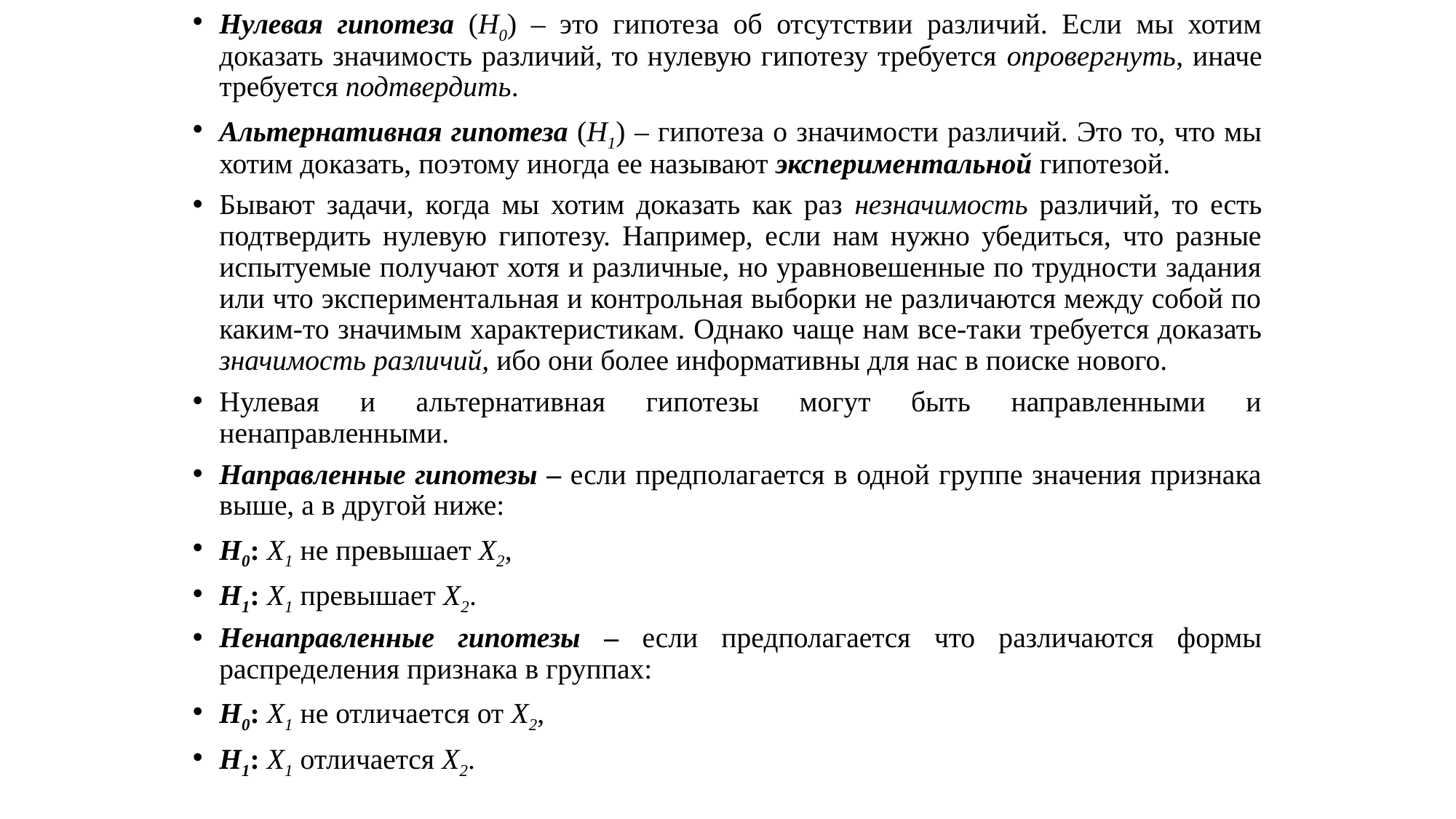

Нулевая гипотеза (H0) – это гипотеза об отсутствии различий. Если мы хотим доказать значимость различий, то нулевую гипотезу требуется опровергнуть, иначе требуется подтвердить.
Альтернатив­ная гипотеза (Н1) – гипотеза о значимости различий. Это то, что мы хотим до­казать, поэтому иногда ее называют экспериментальной гипотезой.
Бывают задачи, когда мы хотим доказать как раз незначимость различий, то есть подтвердить нулевую гипотезу. Например, если нам нужно убедиться, что разные испытуемые получают хотя и различные, но уравновешенные по трудности задания или что экспериментальная и контрольная выборки не различаются между собой по каким-то значи­мым характеристикам. Однако чаще нам все-таки требуется доказать значимость различий, ибо они более информативны для нас в поиске нового.
Нулевая и альтернативная гипотезы могут быть направленными и ненаправленными.
Направленные гипотезы – если предполагается в одной группе значения признака выше, а в другой ниже:
Н0: Х1 не превышает Х2,
Н1: Х1 превышает Х2.
Ненаправленные гипотезы – если предполагается что различаются формы распределения признака в группах:
Н0: Х1 не отличается от Х2,
Н1: Х1 отличается Х2.